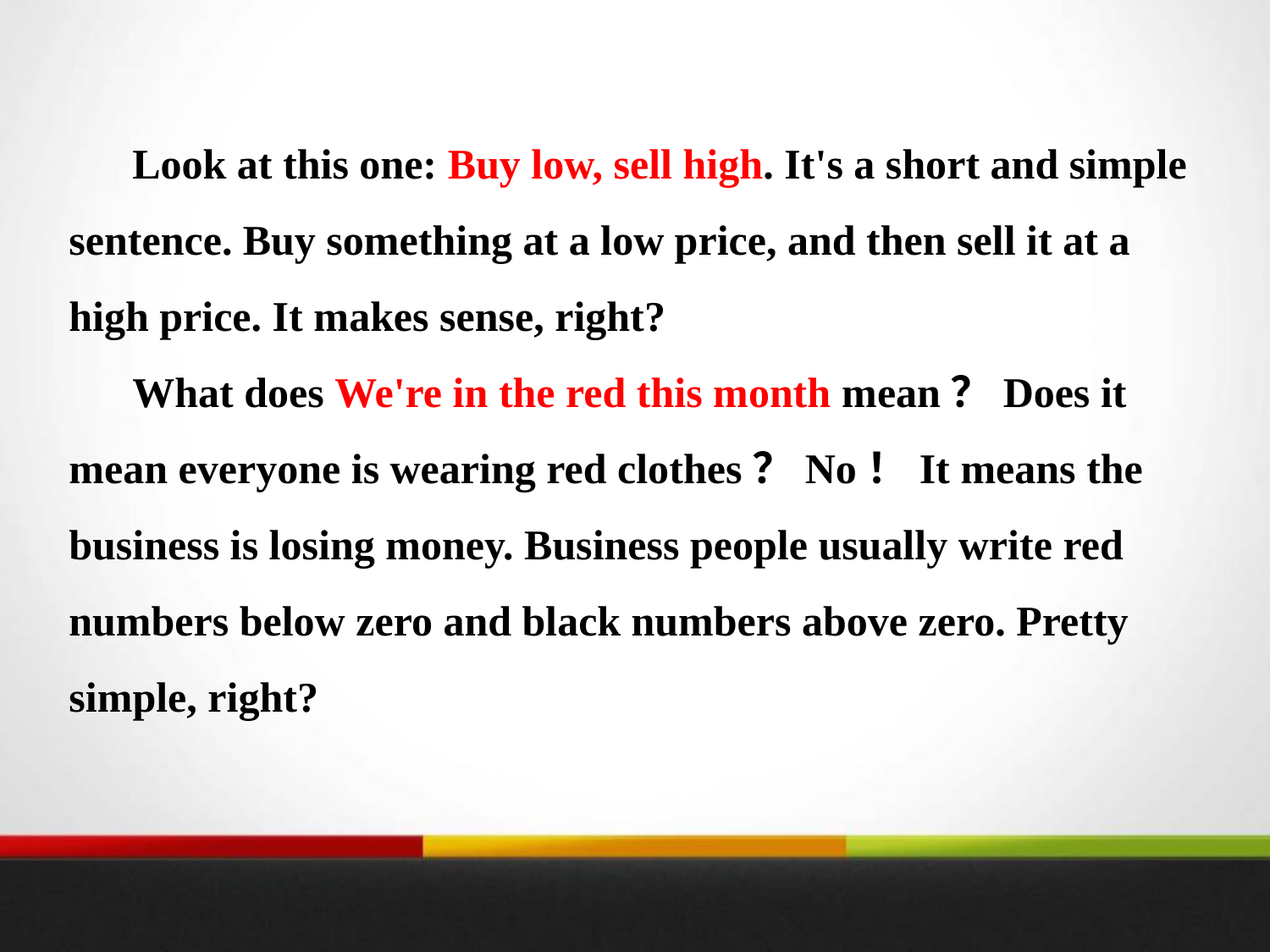

Look at this one: Buy low, sell high. It's a short and simple sentence. Buy something at a low price, and then sell it at a high price. It makes sense, right?
What does We're in the red this month mean？Does it mean everyone is wearing red clothes？No！It means the business is losing money. Business people usually write red numbers below zero and black numbers above zero. Pretty simple, right?